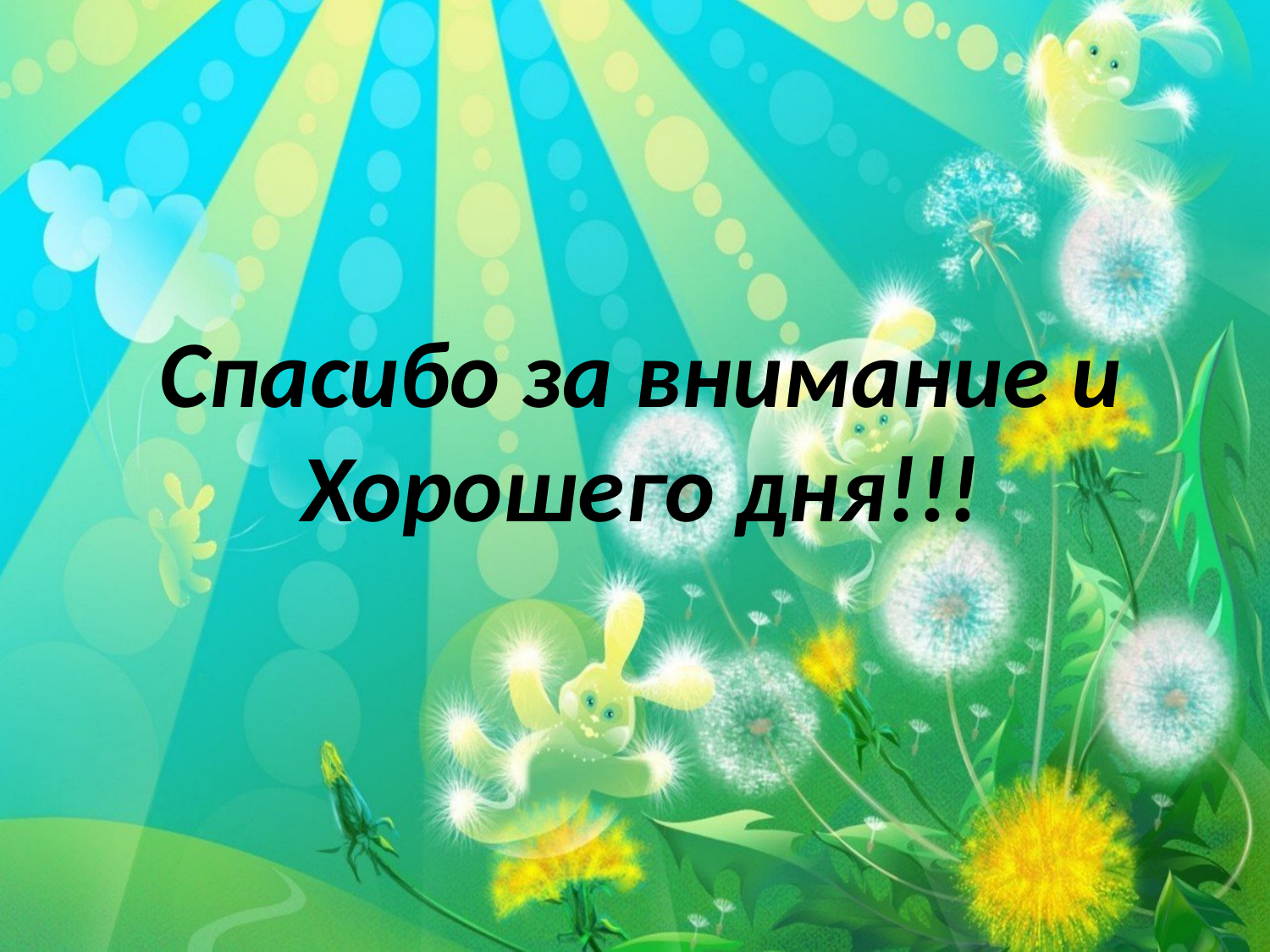

# Спасибо за внимание и Хорошего дня!!!